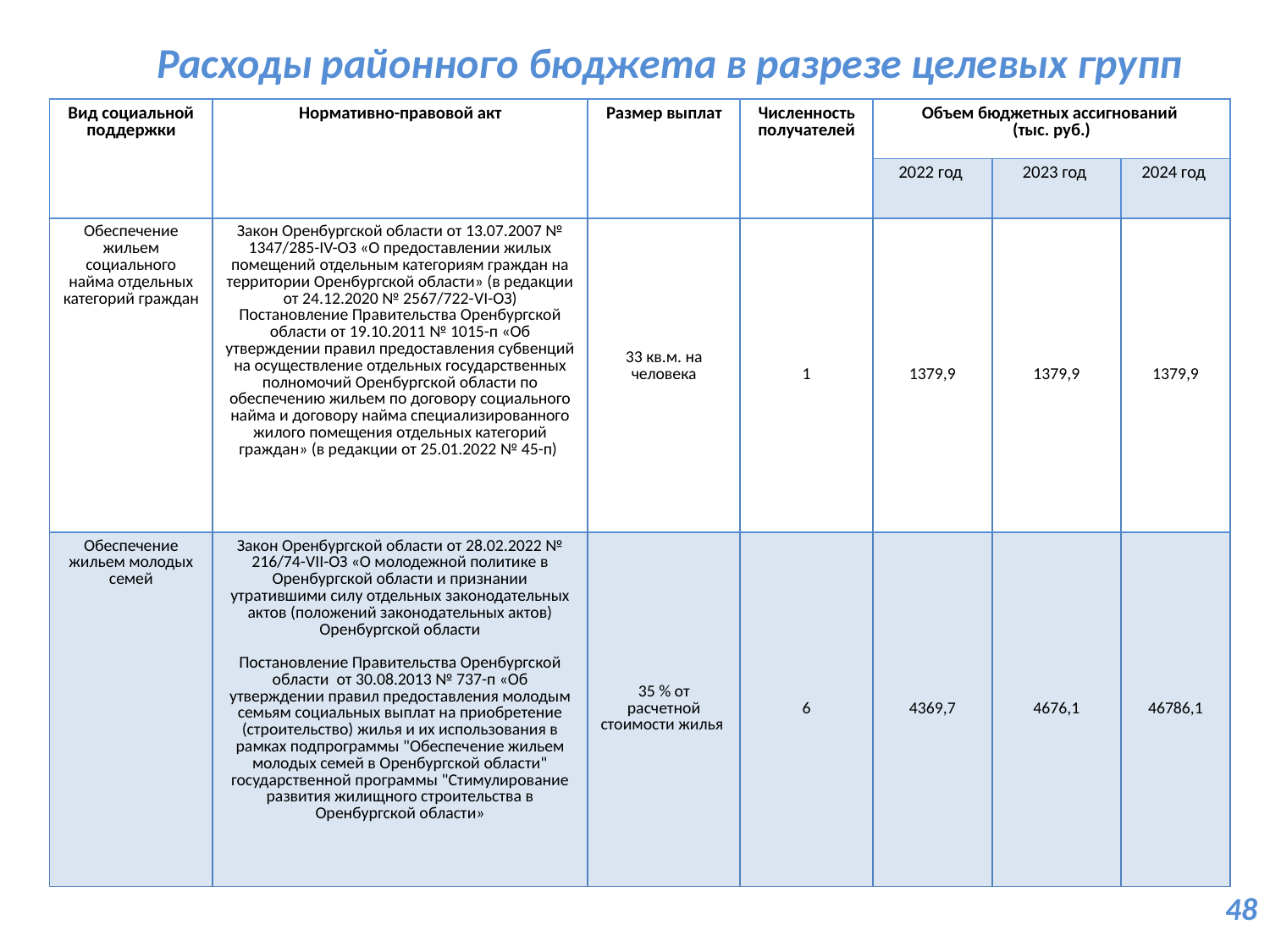

Расходы районного бюджета в разрезе целевых групп
| Вид социальной поддержки | Нормативно-правовой акт | Размер выплат | Численность получателей | Объем бюджетных ассигнований (тыс. руб.) |  |  |
| --- | --- | --- | --- | --- | --- | --- |
|  |  |  |  | 2022 год | 2023 год | 2024 год |
| Обеспечение жильем социального найма отдельных категорий граждан | Закон Оренбургской области от 13.07.2007 № 1347/285-IV-ОЗ «О предоставлении жилых помещений отдельным категориям граждан на территории Оренбургской области» (в редакции от 24.12.2020 № 2567/722-VI-ОЗ) Постановление Правительства Оренбургской области от 19.10.2011 № 1015-п «Об утверждении правил предоставления субвенций на осуществление отдельных государственных полномочий Оренбургской области по обеспечению жильем по договору социального найма и договору найма специализированного жилого помещения отдельных категорий граждан» (в редакции от 25.01.2022 № 45-п) | 33 кв.м. на человека | 1 | 1379,9 | 1379,9 | 1379,9 |
| Обеспечение жильем молодых семей | Закон Оренбургской области от 28.02.2022 № 216/74-VII-ОЗ «О молодежной политике в Оренбургской области и признании утратившими силу отдельных законодательных актов (положений законодательных актов) Оренбургской области Постановление Правительства Оренбургской области от 30.08.2013 № 737-п «Об утверждении правил предоставления молодым семьям социальных выплат на приобретение (строительство) жилья и их использования в рамках подпрограммы "Обеспечение жильем молодых семей в Оренбургской области" государственной программы "Стимулирование развития жилищного строительства в Оренбургской области» | 35 % от расчетной стоимости жилья | 6 | 4369,7 | 4676,1 | 46786,1 |
48